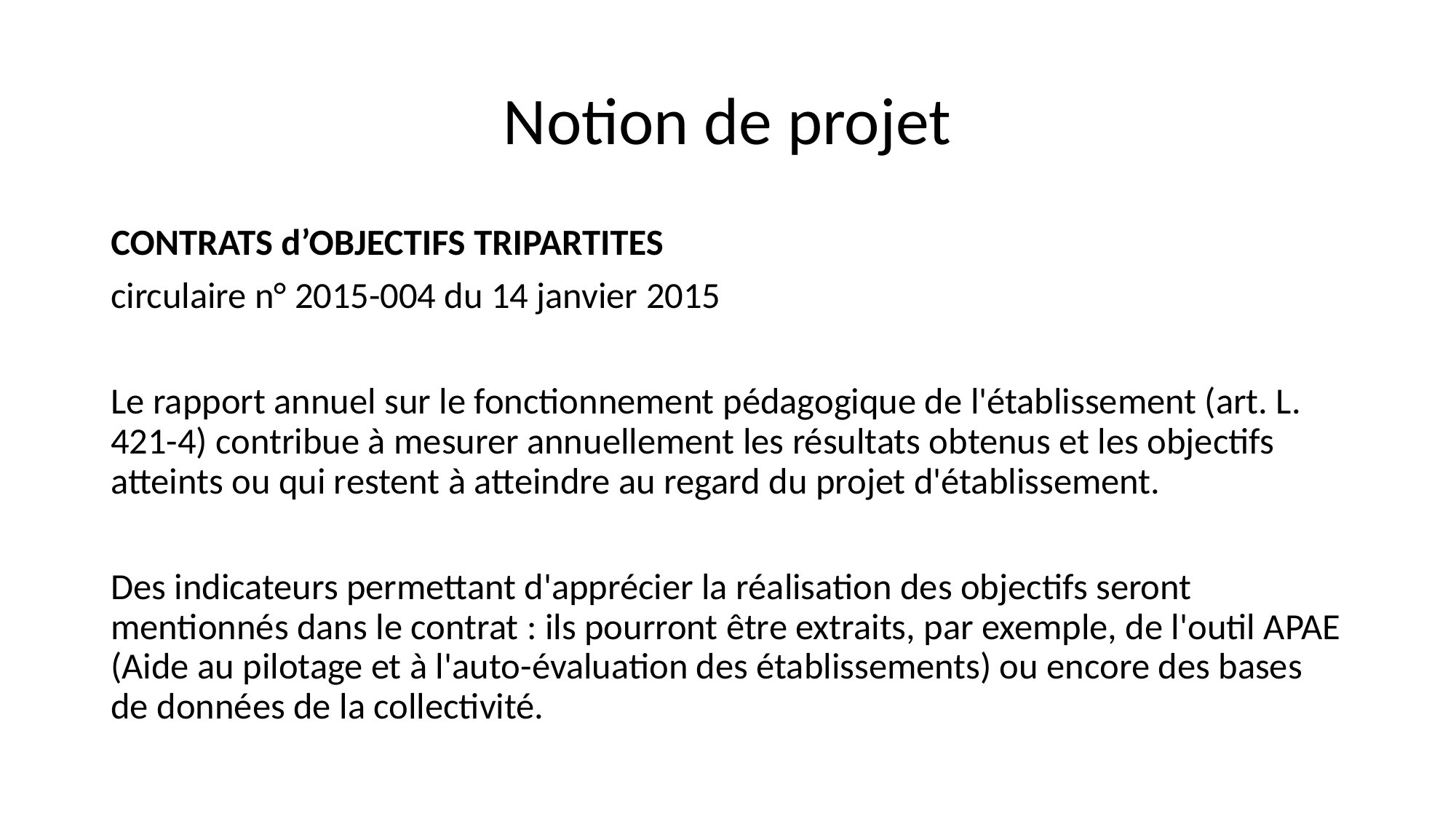

# Notion de projet
CONTRATS d’OBJECTIFS TRIPARTITES
circulaire n° 2015-004 du 14 janvier 2015

Le rapport annuel sur le fonctionnement pédagogique de l'établissement (art. L. 421-4) contribue à mesurer annuellement les résultats obtenus et les objectifs atteints ou qui restent à atteindre au regard du projet d'établissement.

Des indicateurs permettant d'apprécier la réalisation des objectifs seront mentionnés dans le contrat : ils pourront être extraits, par exemple, de l'outil APAE (Aide au pilotage et à l'auto-évaluation des établissements) ou encore des bases de données de la collectivité.